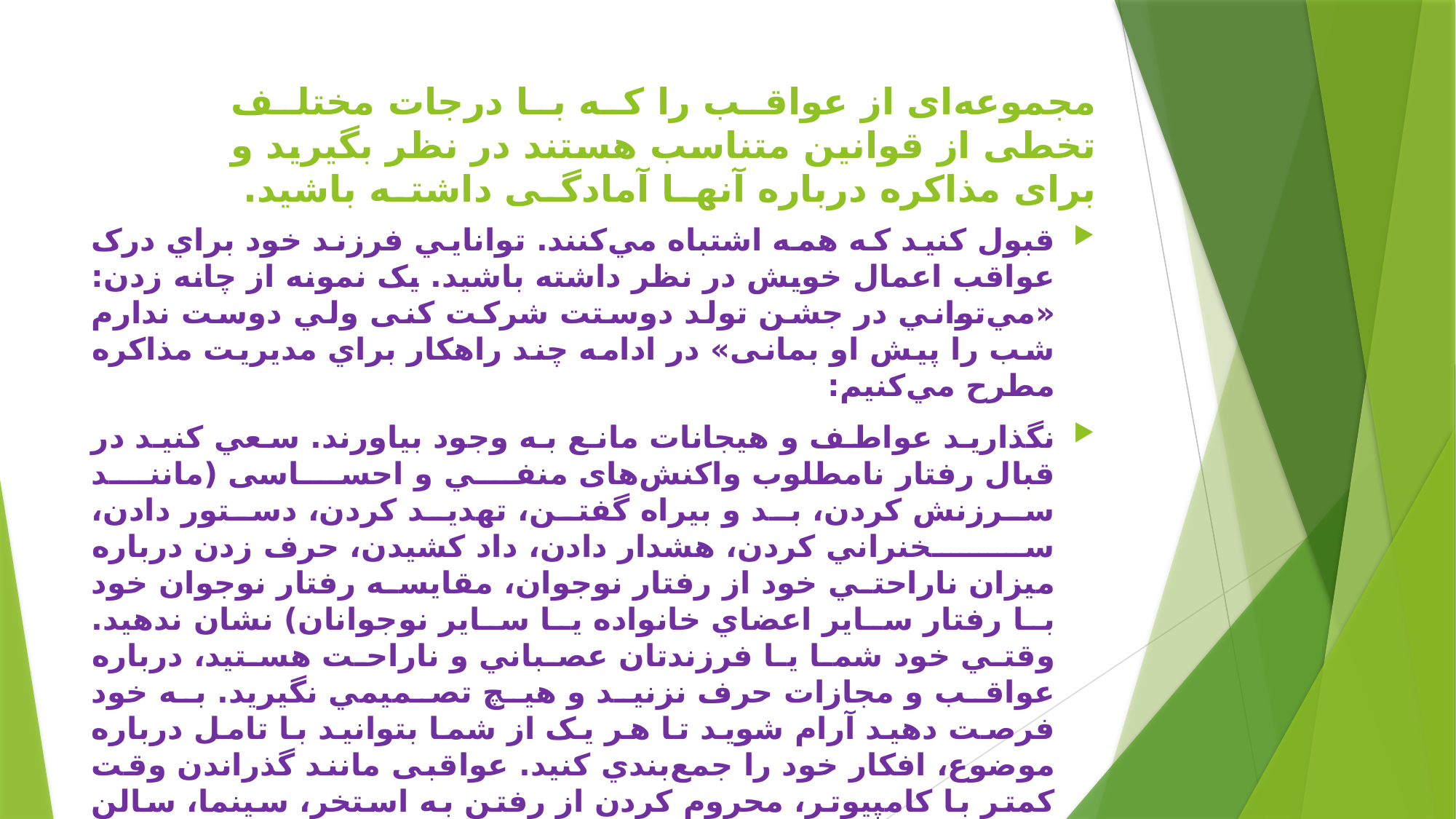

# مجموعه‌ای از عواقب را که با درجات مختلف تخطی از قوانین متناسب هستند در نظر بگیريد و برای مذاکره درباره آنها آمادگی داشته باشید.
قبول كنيد كه همه اشتباه مي‌كنند. توانايي فرزند خود براي درک عواقب اعمال خويش در نظر داشته باشید. يک نمونه از چانه زدن: «مي‌تواني در جشن تولد دوستت شرکت کنی ولي دوست ندارم شب را پيش او بمانى» در ادامه چند راهكار براي مديريت مذاكره مطرح مي‌كنيم:
نگذاريد عواطف و هيجانات مانع به وجود بياورند. سعي كنيد در قبال رفتار نامطلوب واكنش‌هاى منفي و احساسى (مانند سرزنش كردن، بد و بيراه گفتن، تهديد كردن، دستور دادن، سخنراني كردن، هشدار دادن، داد كشيدن، حرف زدن درباره ميزان ناراحتي خود از رفتار نوجوان، مقايسه رفتار نوجوان خود با رفتار ساير اعضاي خانواده يا ساير نوجوانان) نشان ندهید. وقتي خود شما يا فرزندتان عصباني و ناراحت هستيد، درباره عواقب و مجازات حرف نزنيد و هيچ تصميمي نگيريد. به خود فرصت دهيد آرام شوید تا هر یک از شما بتوانيد با تامل درباره موضوع، افكار خود را جمع‌بندي كنيد. عواقبی مانند گذراندن وقت کمتر با کامپیوتر، محروم کردن از رفتن به استخر، سینما، سالن ورزشی، کاهش ساعات دیدن برنامه های تلویزیون يا بازي كامپيوتري براي اين منظور مناسب است. دقت كنيم همه اينها مى توانند پيشتر و بيشتر به عنوان ابزارهاى تشويقى استفاده شوند.
بررسی کنید كه آيا يک مسئله كوچک اصلا ارزش بحث و مشاجره را دارد.